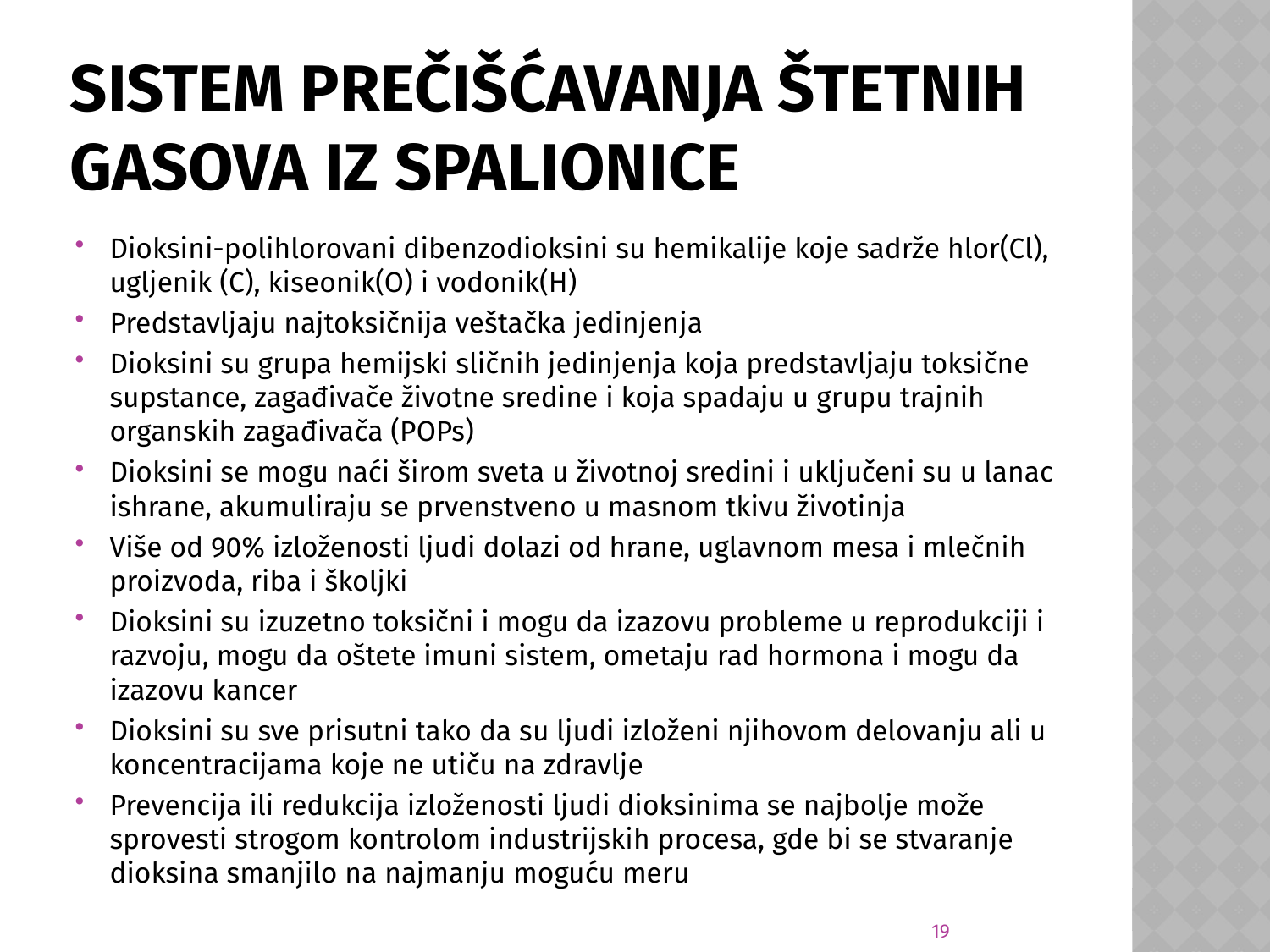

# Sistem prečišćavanja štetnih gasova iz spalionice
Dioksini-polihlorovani dibenzodioksini su hemikalije koje sadrže hlor(Cl), ugljenik (C), kiseonik(O) i vodonik(H)
Predstavljaju najtoksičnija veštačka jedinjenja
Dioksini su grupa hemijski sličnih jedinjenja koja predstavljaju toksične supstance, zagađivače životne sredine i koja spadaju u grupu trajnih organskih zagađivača (POPs)
Dioksini se mogu naći širom sveta u životnoj sredini i uključeni su u lanac ishrane, akumuliraju se prvenstveno u masnom tkivu životinja
Više od 90% izloženosti ljudi dolazi od hrane, uglavnom mesa i mlečnih proizvoda, riba i školjki
Dioksini su izuzetno toksični i mogu da izazovu probleme u reprodukciji i razvoju, mogu da oštete imuni sistem, ometaju rad hormona i mogu da izazovu kancer
Dioksini su sve prisutni tako da su ljudi izloženi njihovom delovanju ali u koncentracijama koje ne utiču na zdravlje
Prevencija ili redukcija izloženosti ljudi dioksinima se najbolje može sprovesti strogom kontrolom industrijskih procesa, gde bi se stvaranje dioksina smanjilo na najmanju moguću meru
19